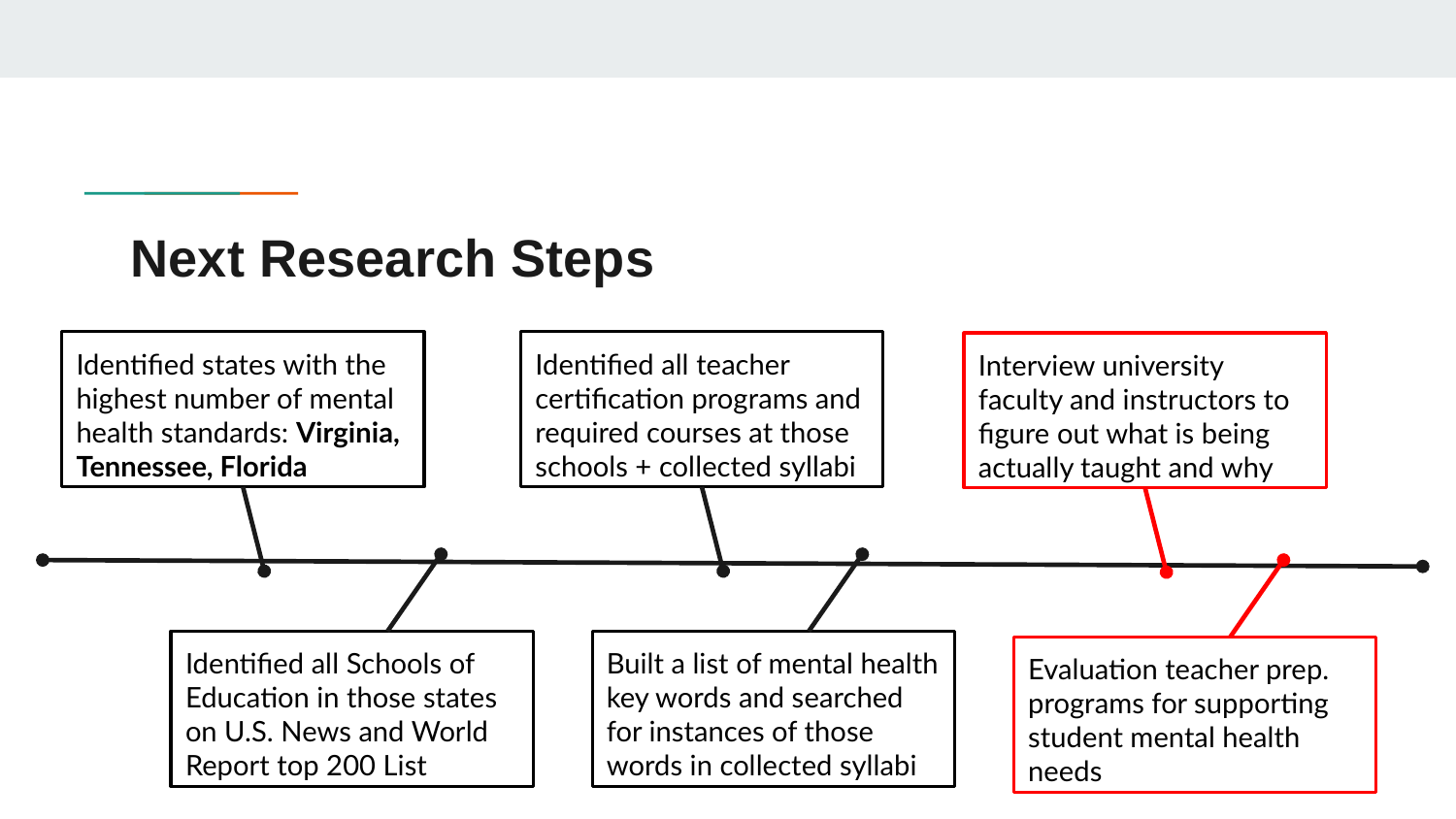

# Next Research Steps
Identified states with the highest number of mental health standards: Virginia, Tennessee, Florida
Identified all teacher certification programs and required courses at those schools + collected syllabi
Interview university faculty and instructors to figure out what is being actually taught and why
Identified all Schools of Education in those states on U.S. News and World Report top 200 List
Built a list of mental health key words and searched for instances of those words in collected syllabi
Evaluation teacher prep. programs for supporting student mental health needs